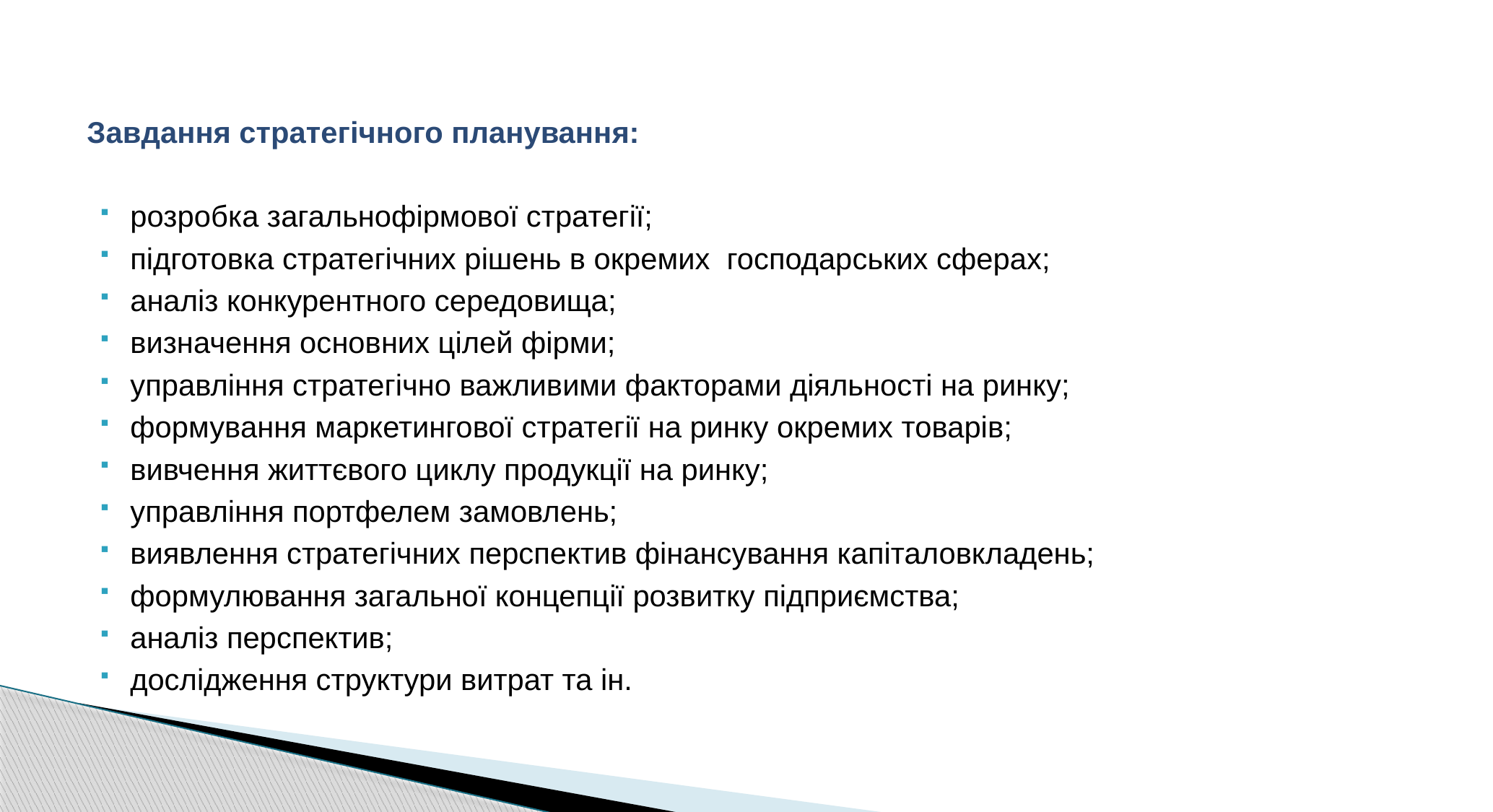

Завдання стратегічного планування:

розробка загальнофірмової стратегії;
підготовка стратегічних рішень в окремих  господарських сферах;
аналіз конкурентного середовища;
визначення основних цілей фірми;
управління стратегічно важливими факторами діяльності на ринку;
формування маркетингової стратегії на ринку окремих товарів;
вивчення життєвого циклу продукції на ринку;
управління портфелем замовлень;
виявлення стратегічних перспектив фінансування капіталовкладень;
формулювання загальної концепції розвитку підприємства;
аналіз перспектив;
дослідження структури витрат та ін.